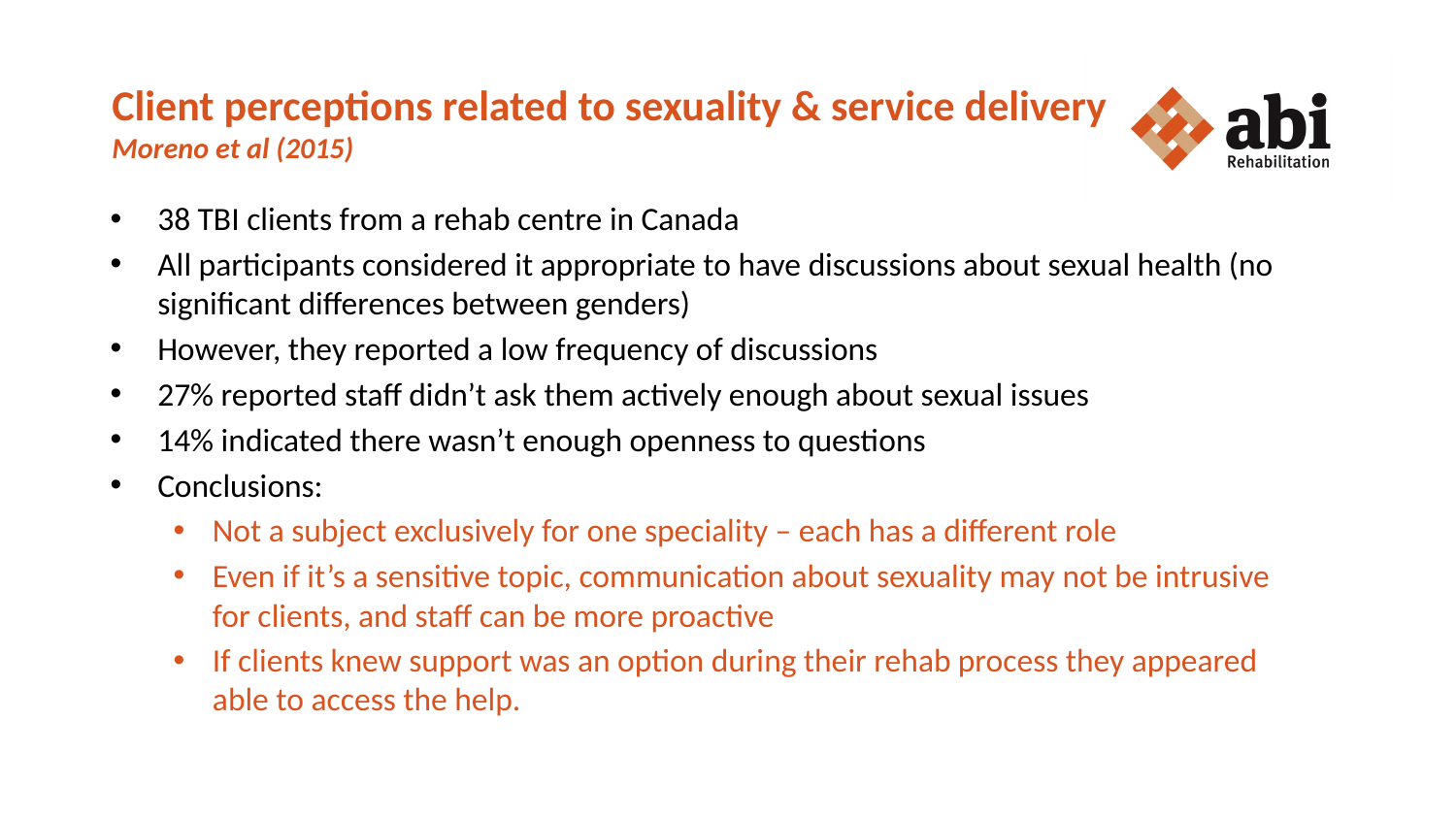

# Client perceptions related to sexuality & service delivery Moreno et al (2015)
38 TBI clients from a rehab centre in Canada
All participants considered it appropriate to have discussions about sexual health (no significant differences between genders)
However, they reported a low frequency of discussions
27% reported staff didn’t ask them actively enough about sexual issues
14% indicated there wasn’t enough openness to questions
Conclusions:
Not a subject exclusively for one speciality – each has a different role
Even if it’s a sensitive topic, communication about sexuality may not be intrusive for clients, and staff can be more proactive
If clients knew support was an option during their rehab process they appeared able to access the help.